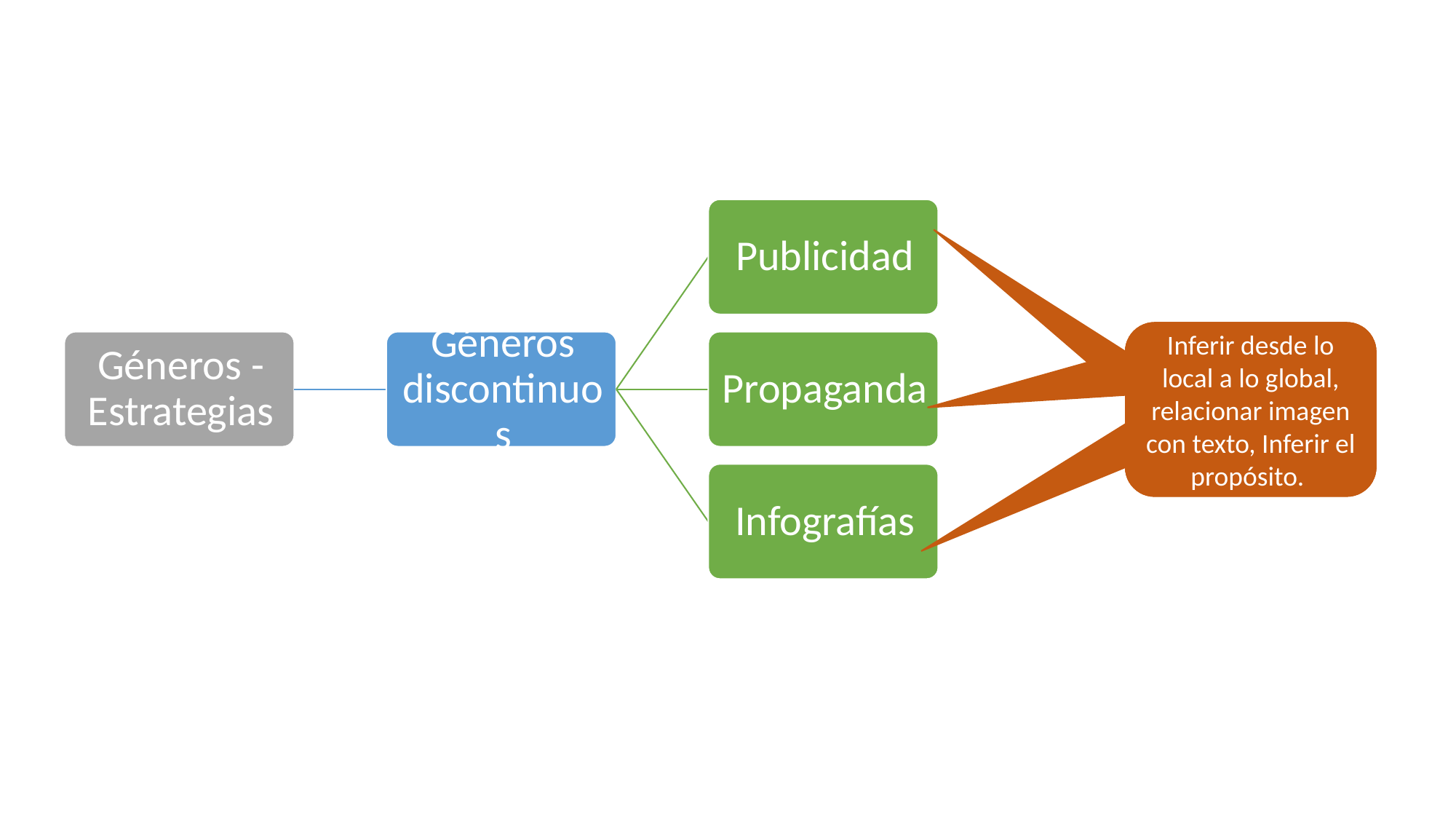

Géneros - Estrategias

Géneros discontinuos

Publicidad

Propaganda

Infografías
Inferir desde lo local a lo global, relacionar imagen con texto, Inferir el propósito.
Inferir desde lo local a lo global, relacionar imagen con texto, Inferir el propósito.
Inferir desde lo local a lo global, relacionar imagen con texto, Inferir el propósito.